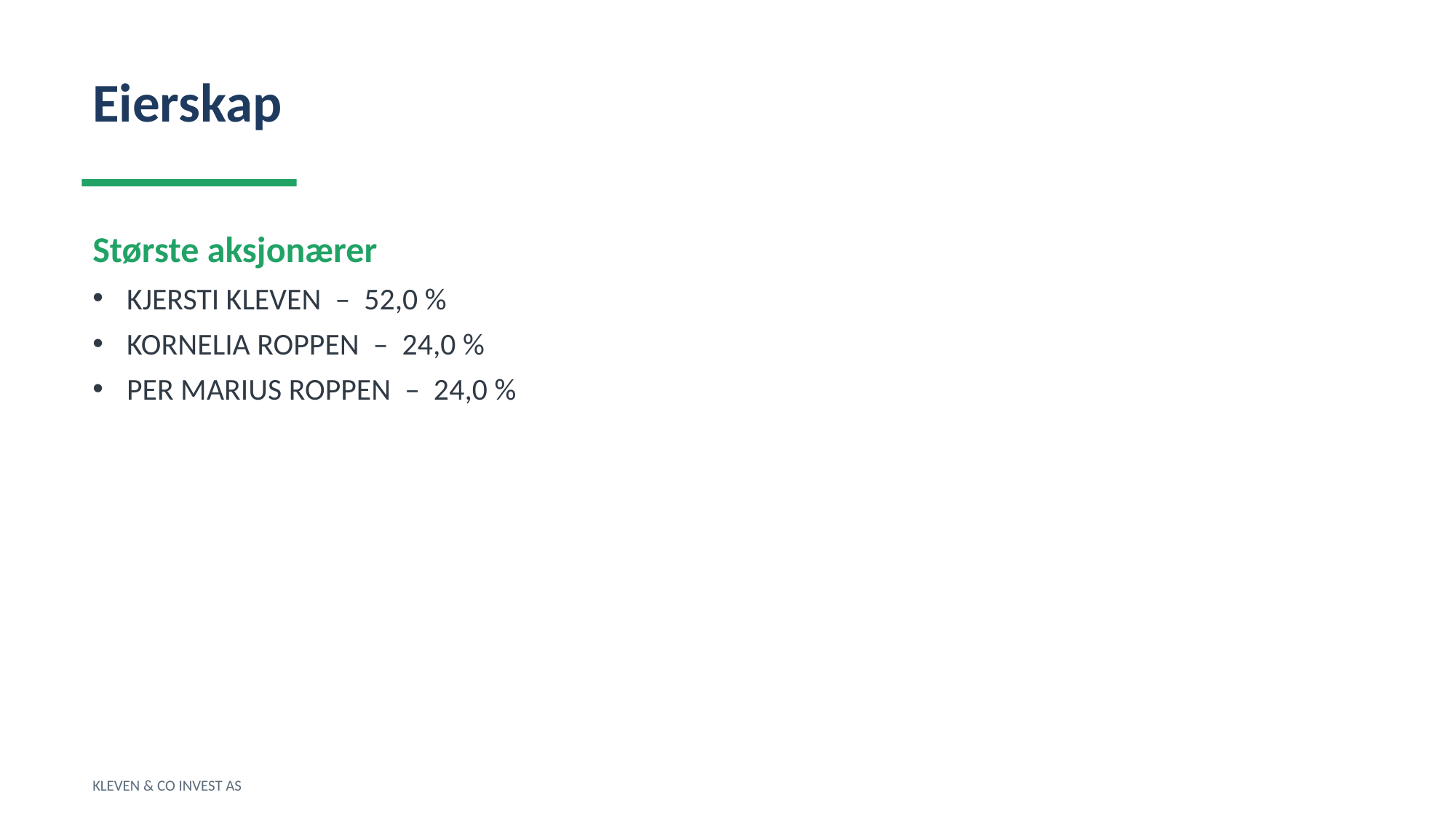

Eierskap

Største aksjonærer
KJERSTI KLEVEN  –  52,0 %
KORNELIA ROPPEN  –  24,0 %
PER MARIUS ROPPEN  –  24,0 %
KLEVEN & CO INVEST AS